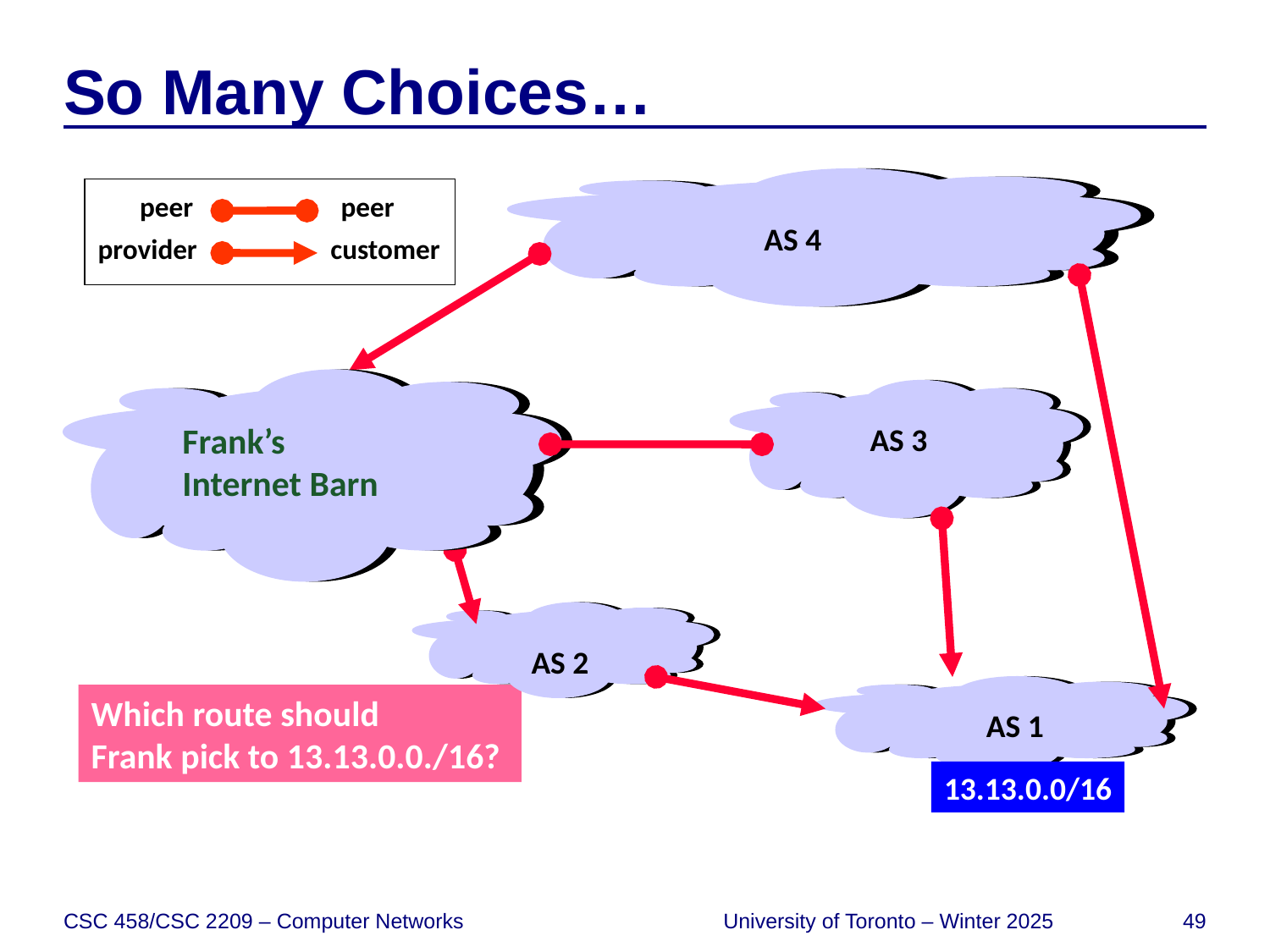

# So Many Choices…

peer
peer

provider
customer

AS 4

Frank’s
Internet Barn
AS 3

AS 2

Which route should
Frank pick to 13.13.0.0./16?
AS 1
13.13.0.0/16
CSC 458/CSC 2209 – Computer Networks
University of Toronto – Winter 2025
49